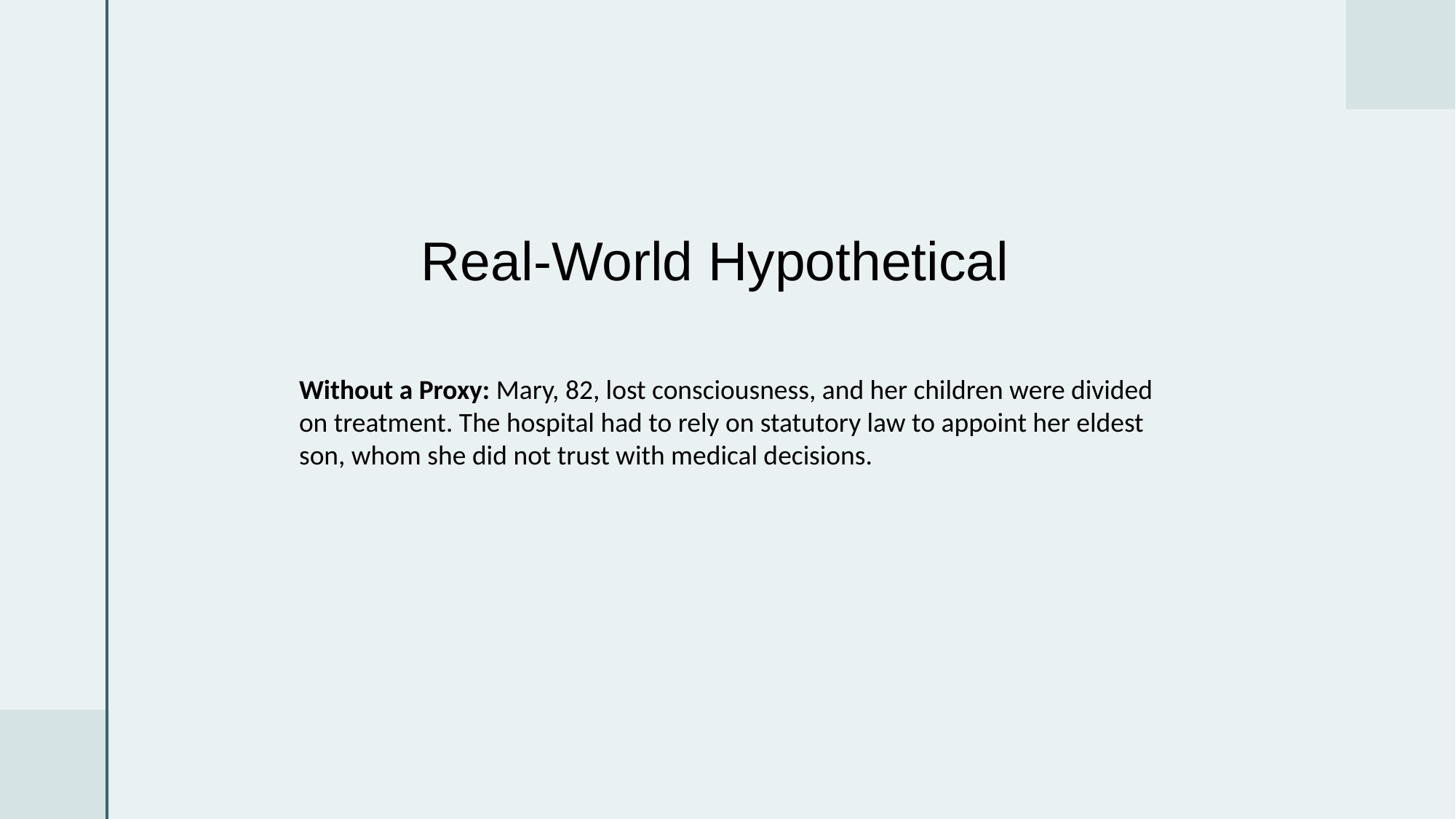

# Real-World Hypothetical
Without a Proxy: Mary, 82, lost consciousness, and her children were divided on treatment. The hospital had to rely on statutory law to appoint her eldest son, whom she did not trust with medical decisions.